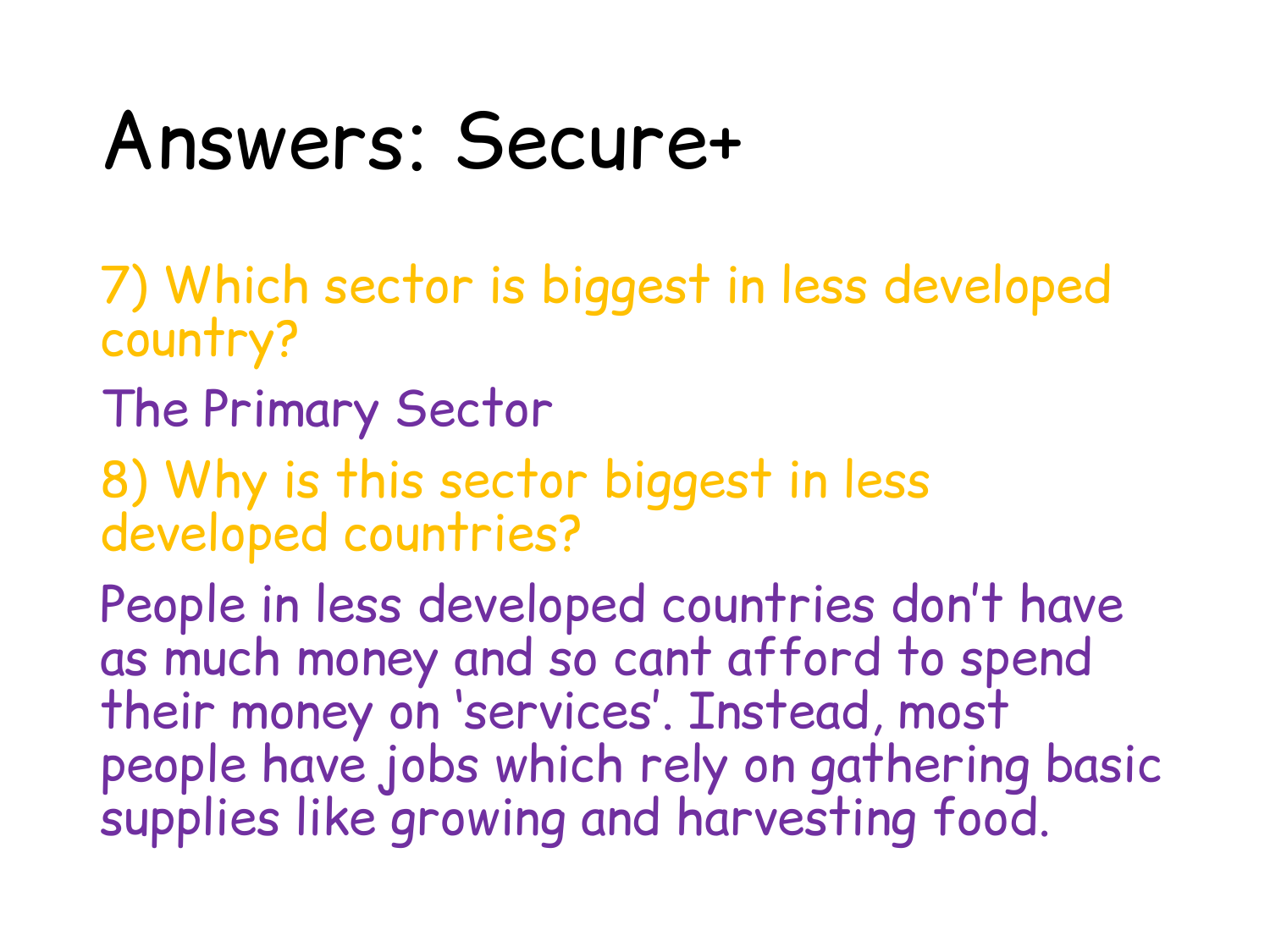

# Answers: Secure+
7) Which sector is biggest in less developed country?
The Primary Sector
8) Why is this sector biggest in less developed countries?
People in less developed countries don’t have as much money and so cant afford to spend their money on ‘services’. Instead, most people have jobs which rely on gathering basic supplies like growing and harvesting food.